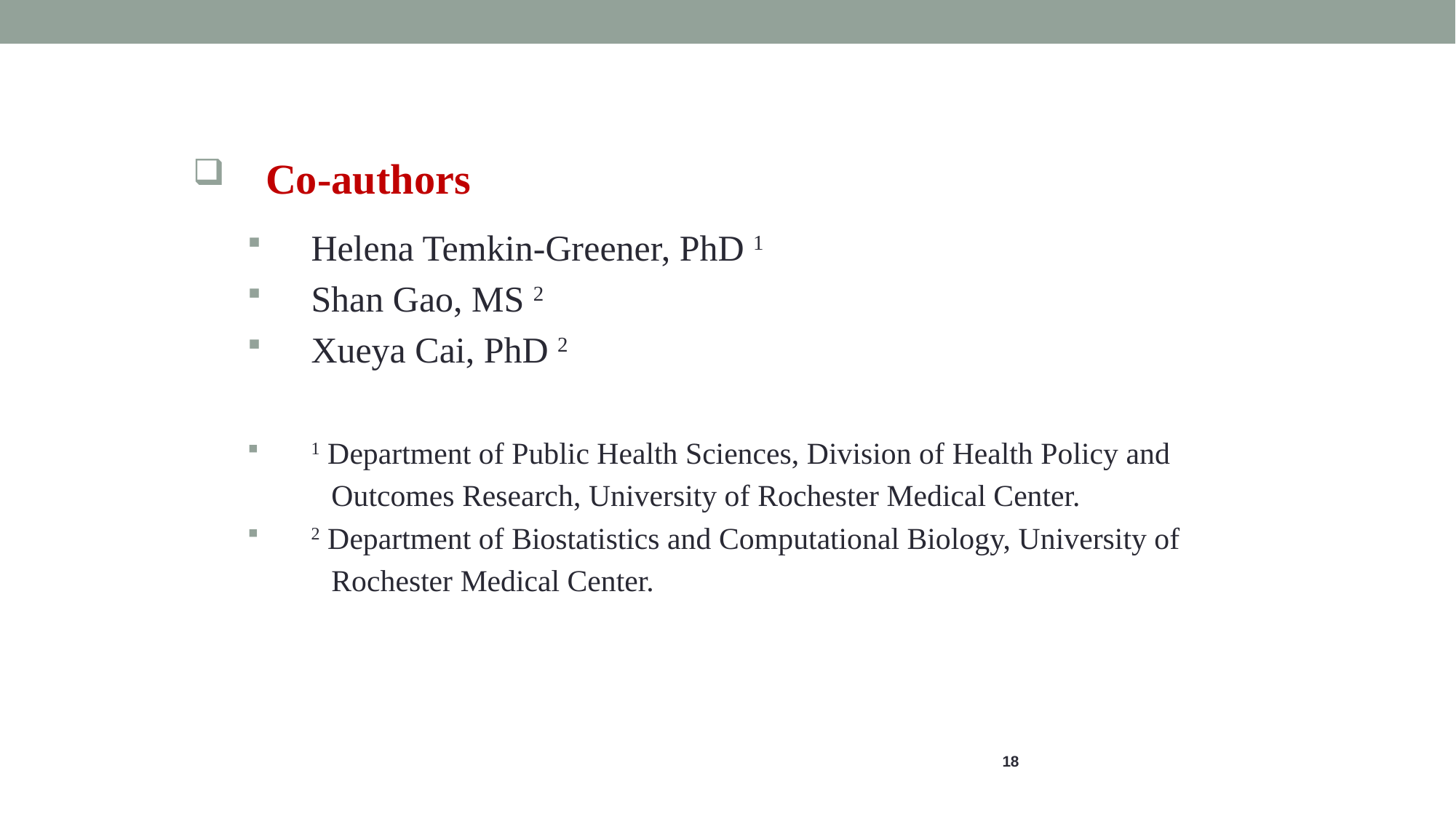

Co-authors

Helena Temkin-Greener, PhD 1
Shan Gao, MS 2
Xueya Cai, PhD 2

1 Department of Public Health Sciences, Division of Health Policy and
           Outcomes Research, University of Rochester Medical Center.
2 Department of Biostatistics and Computational Biology, University of
           Rochester Medical Center.

18